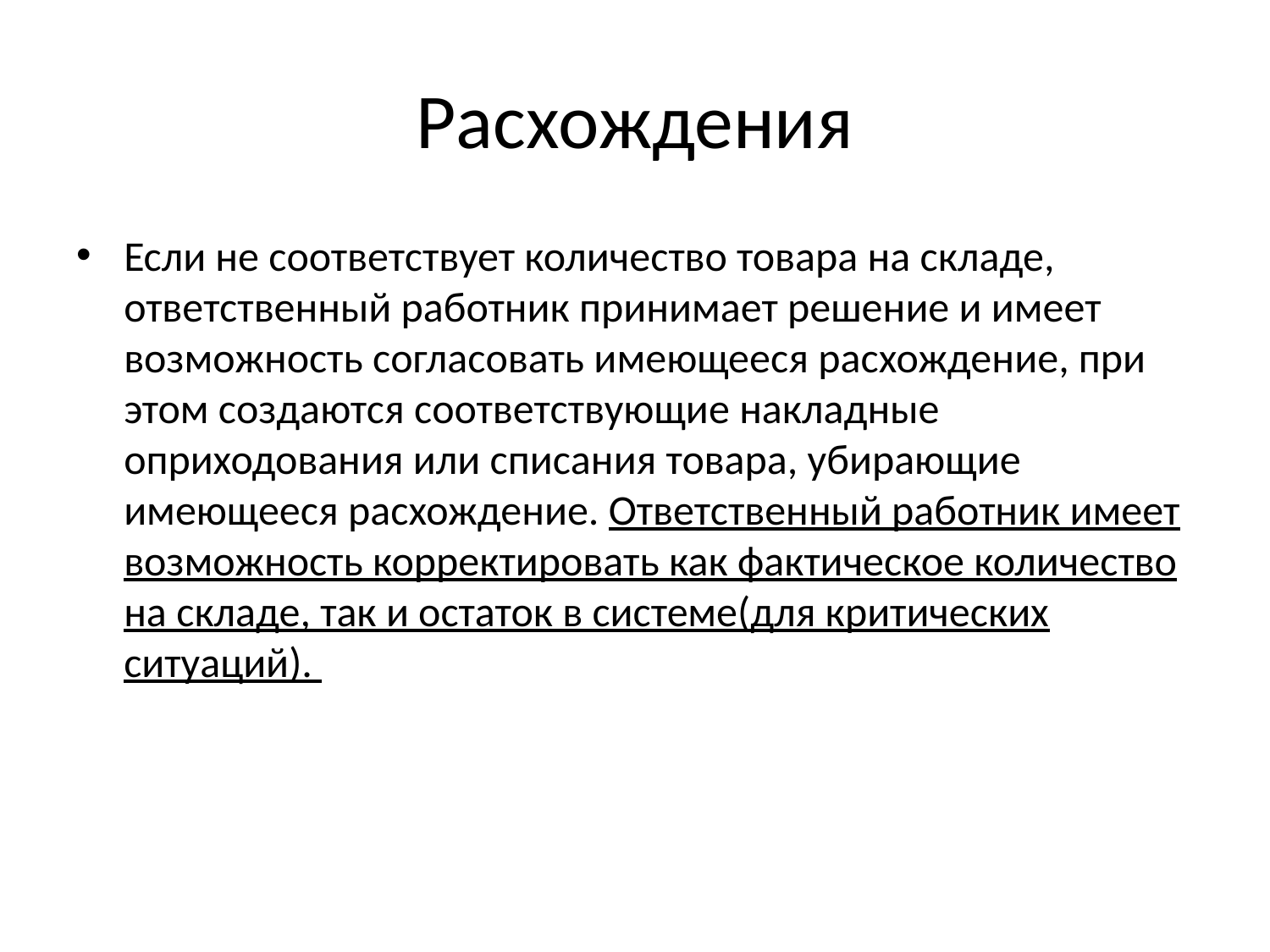

# Расхождения
Если не соответствует количество товара на складе, ответственный работник принимает решение и имеет возможность согласовать имеющееся расхождение, при этом создаются соответствующие накладные оприходования или списания товара, убирающие имеющееся расхождение. Ответственный работник имеет возможность корректировать как фактическое количество на складе, так и остаток в системе(для критических ситуаций).